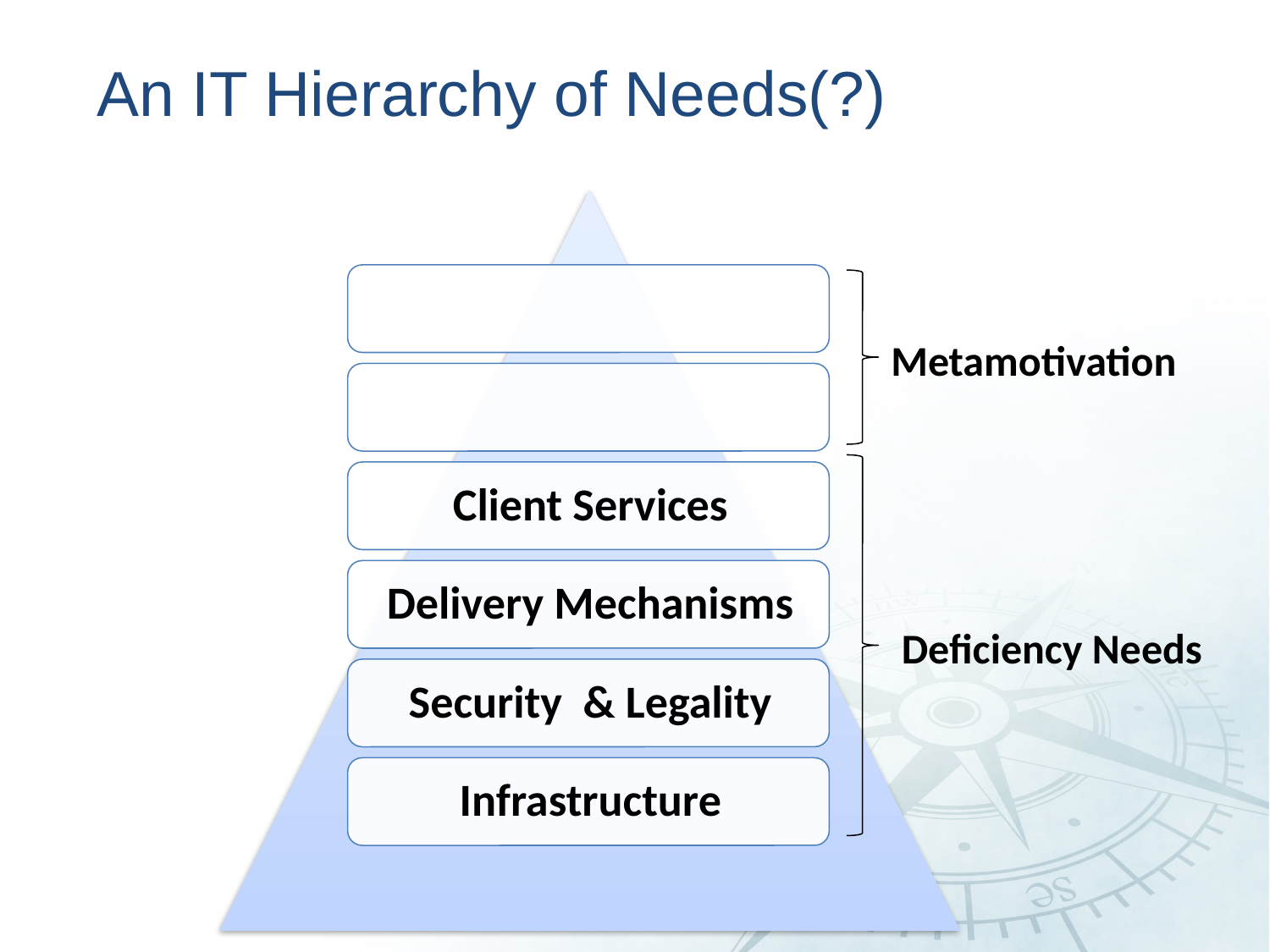

# An IT Hierarchy of Needs(?)

Client Services
Delivery Mechanisms
Security  & Legality
Infrastructure

Metamotivation

Deficiency Needs